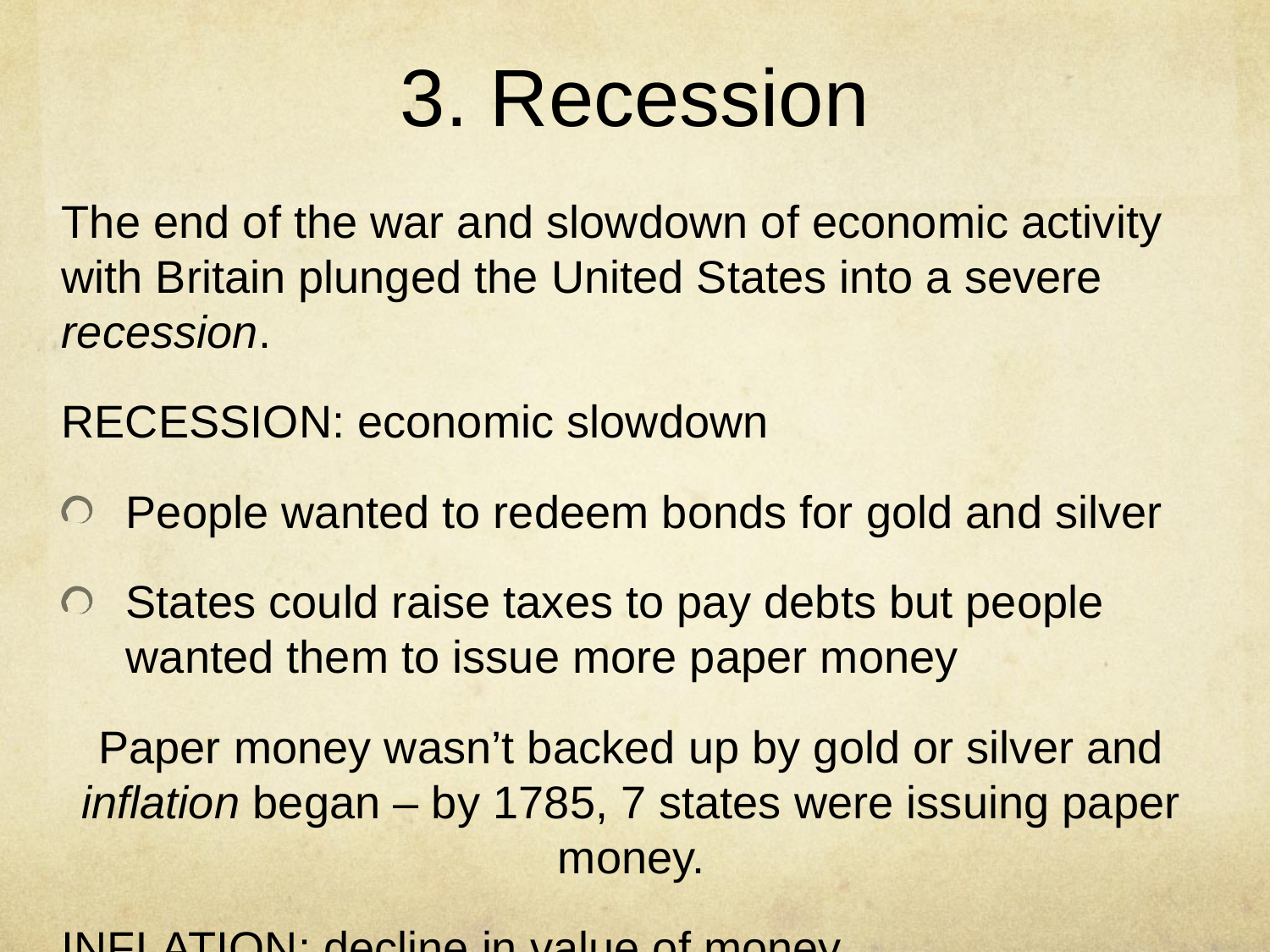

# 3. Recession
The end of the war and slowdown of economic activity with Britain plunged the United States into a severe recession.
RECESSION: economic slowdown
People wanted to redeem bonds for gold and silver
States could raise taxes to pay debts but people wanted them to issue more paper money
Paper money wasn’t backed up by gold or silver and inflation began – by 1785, 7 states were issuing paper money.
INFLATION: decline in value of money